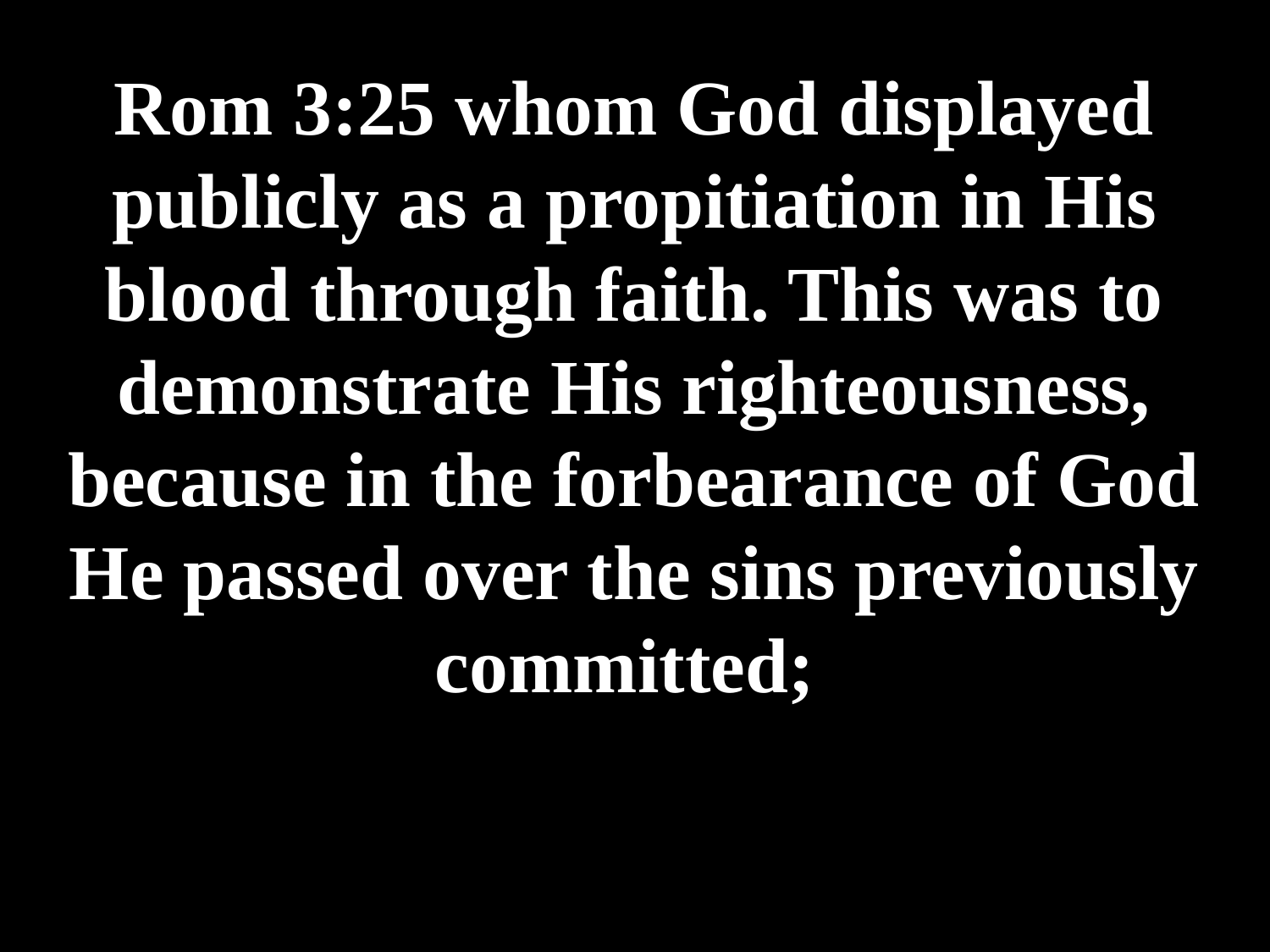

# Rom 3:25 whom God displayed publicly as a propitiation in His blood through faith. This was to demonstrate His righteousness, because in the forbearance of God He passed over the sins previously committed;